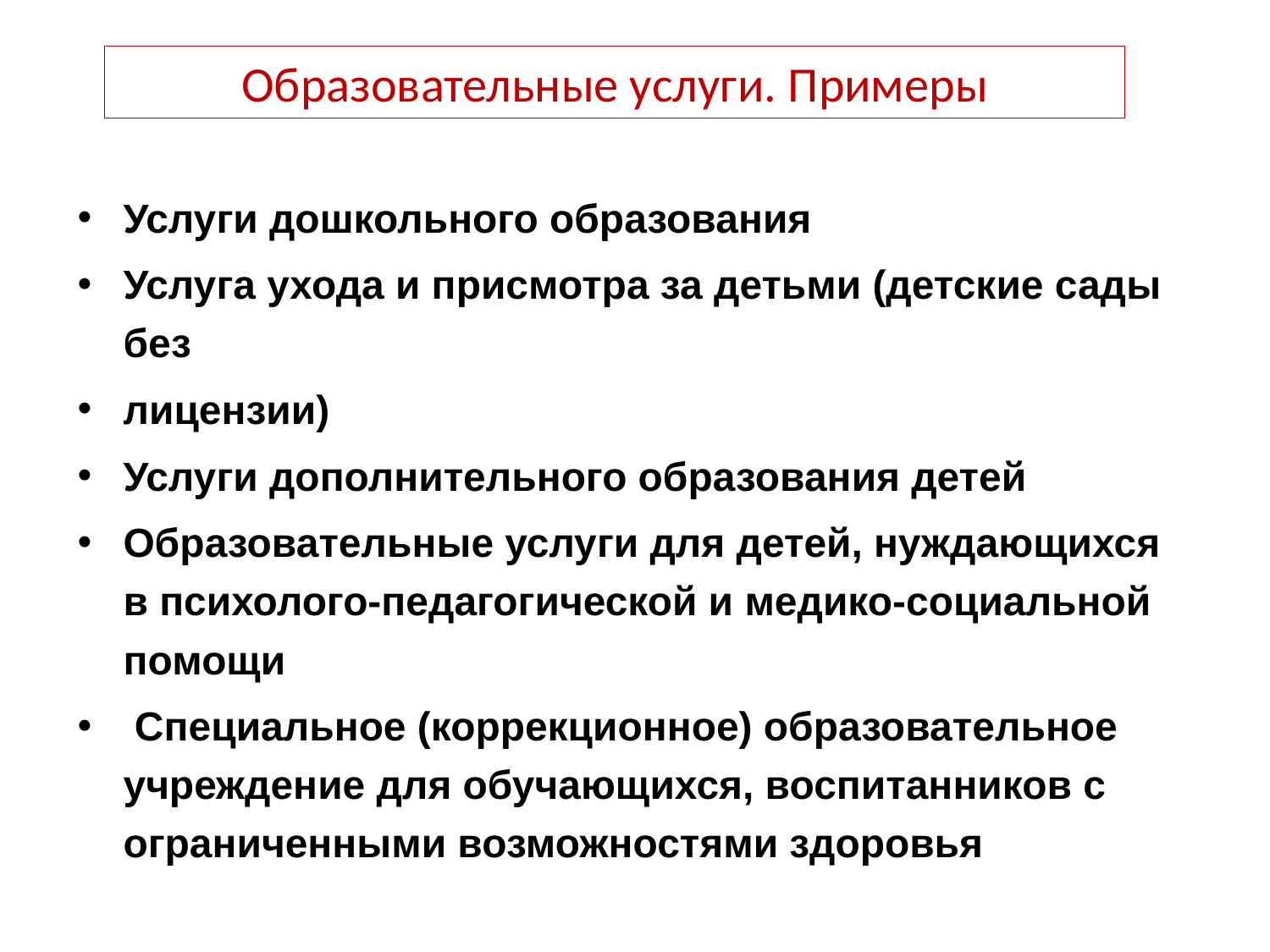

Образовательные услуги. Примеры
Услуги дошкольного образования
Услуга ухода и присмотра за детьми (детские сады без
лицензии)
Услуги дополнительного образования детей
Образовательные услуги для детей, нуждающихся в психолого-педагогической и медико-социальной помощи
 Специальное (коррекционное) образовательное учреждение для обучающихся, воспитанников с ограниченными возможностями здоровья